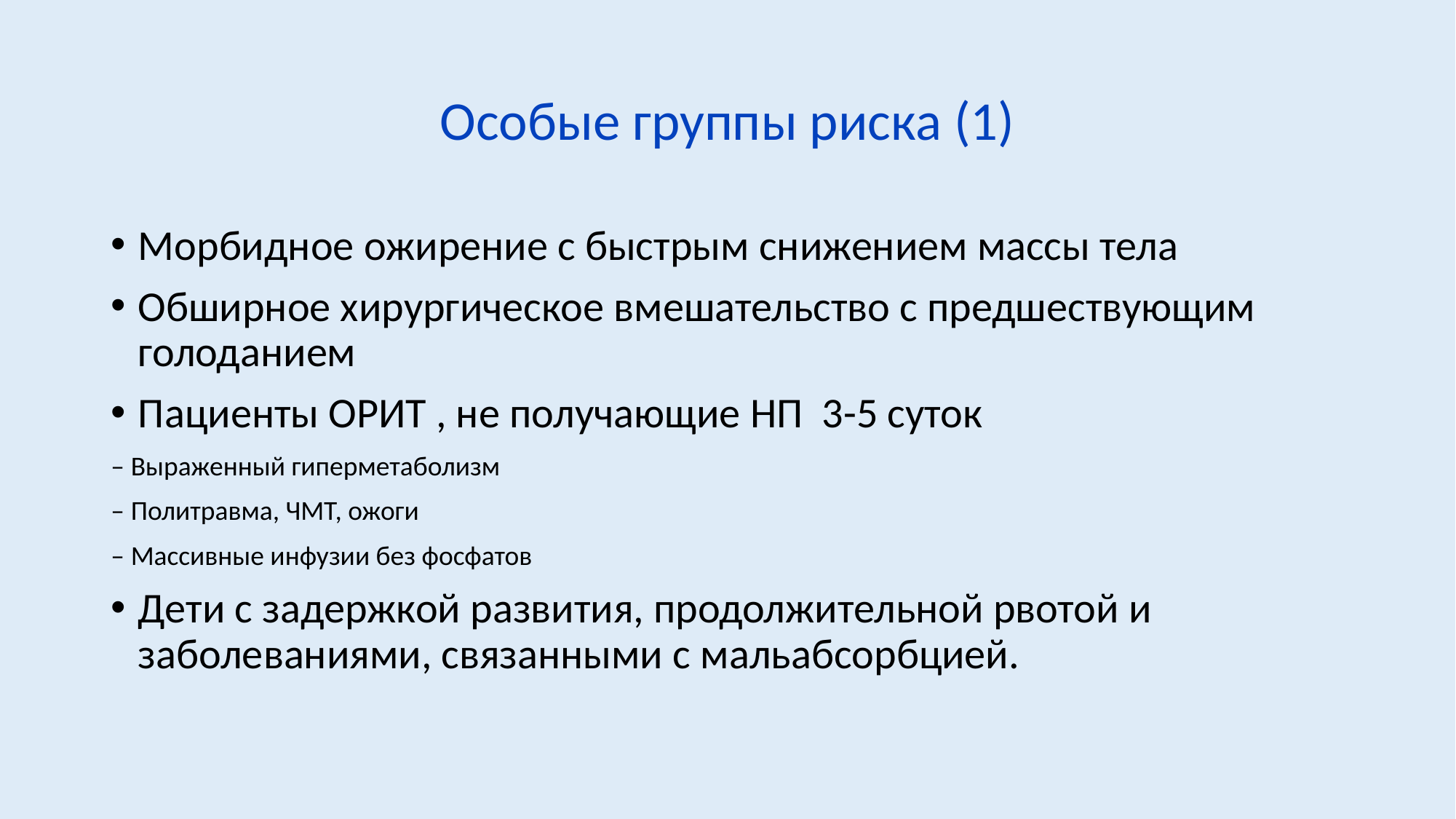

# Особые группы риска (1)
Морбидное ожирение с быстрым снижением массы тела
Обширное хирургическое вмешательство с предшествующим голоданием
Пациенты ОРИТ , не получающие НП  3-5 суток
– Выраженный гиперметаболизм
– Политравма, ЧМТ, ожоги
– Массивные инфузии без фосфатов
Дети с задержкой развития, продолжительной рвотой и заболеваниями, связанными с мальабсорбцией.